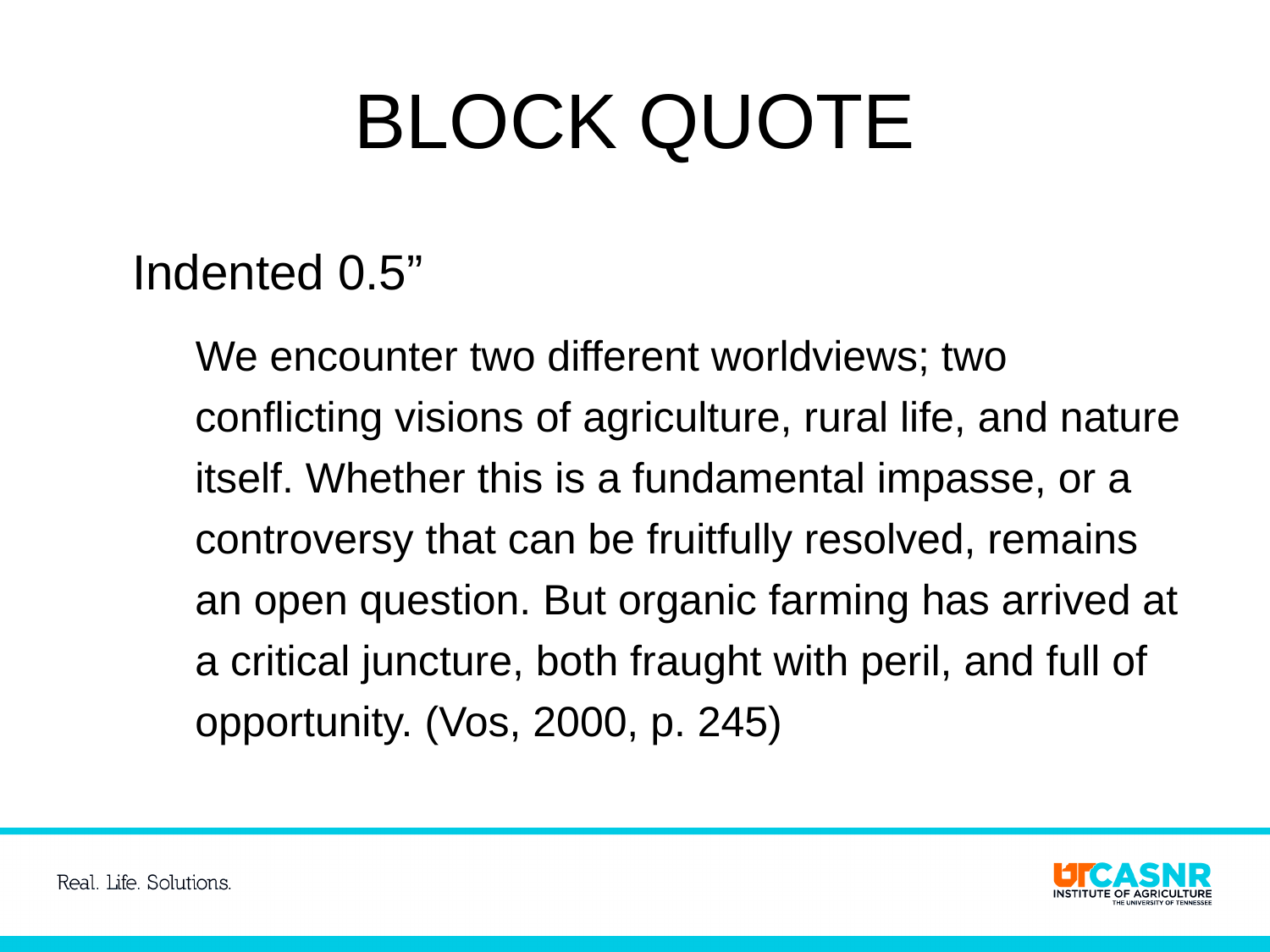

# BLOCK QUOTE
Indented 0.5”
We encounter two different worldviews; two conflicting visions of agriculture, rural life, and nature itself. Whether this is a fundamental impasse, or a controversy that can be fruitfully resolved, remains an open question. But organic farming has arrived at a critical juncture, both fraught with peril, and full of opportunity. (Vos, 2000, p. 245)